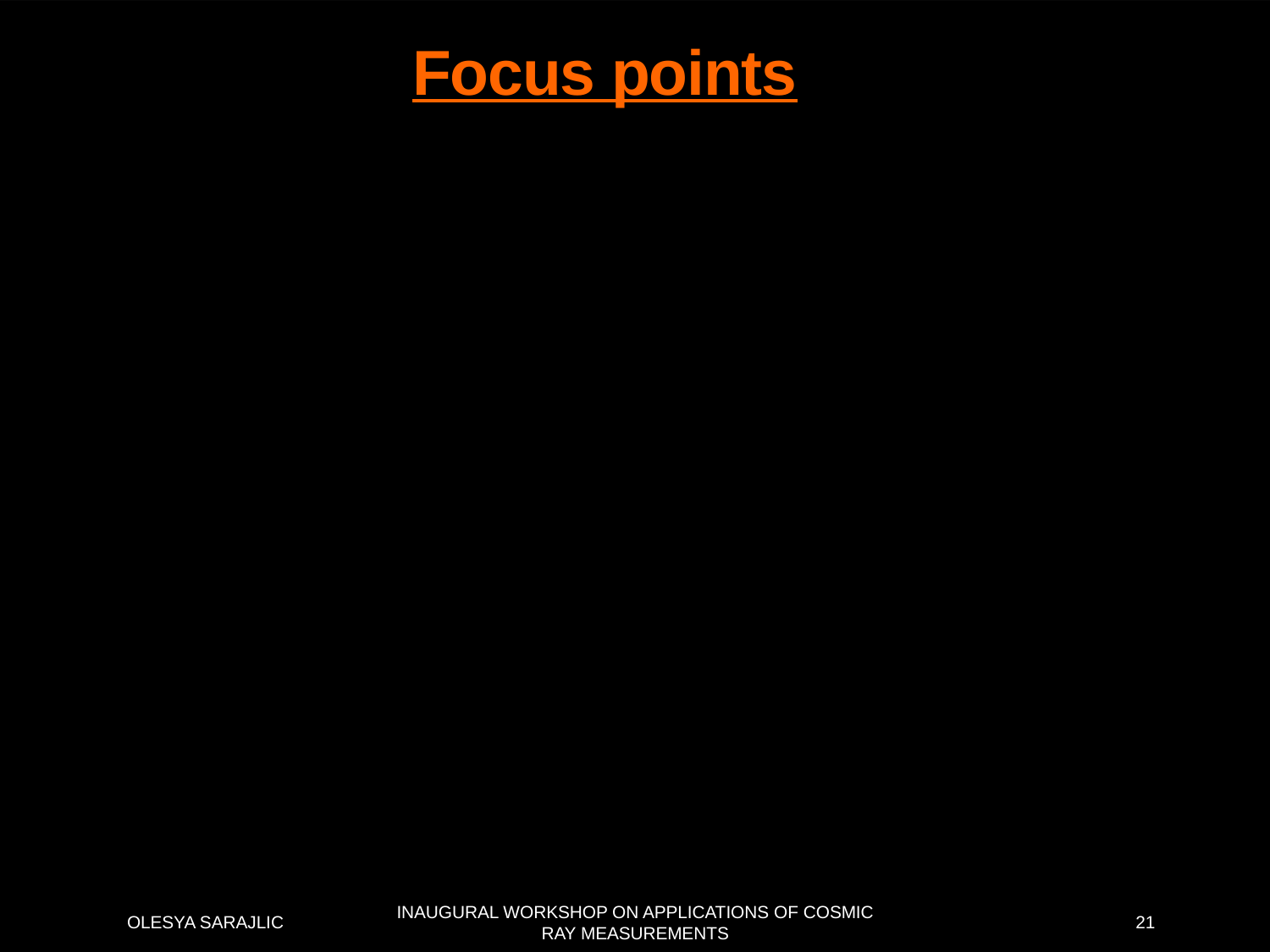

Focus points
Perform an extensive ECRS simulation study of

	geomagnetic field effect
 diurnal variations
	solar effect

on cosmic ray showers in the atmosphere and at sea level on a global scale

ECRS simulation results are also critically important for determining the temperature coefficients in every pressure layer in the atmosphere to calculate the temperature variations from cosmic ray data
OLESYA SARAJLIC
INAUGURAL WORKSHOP ON APPLICATIONS OF COSMIC RAY MEASUREMENTS
21